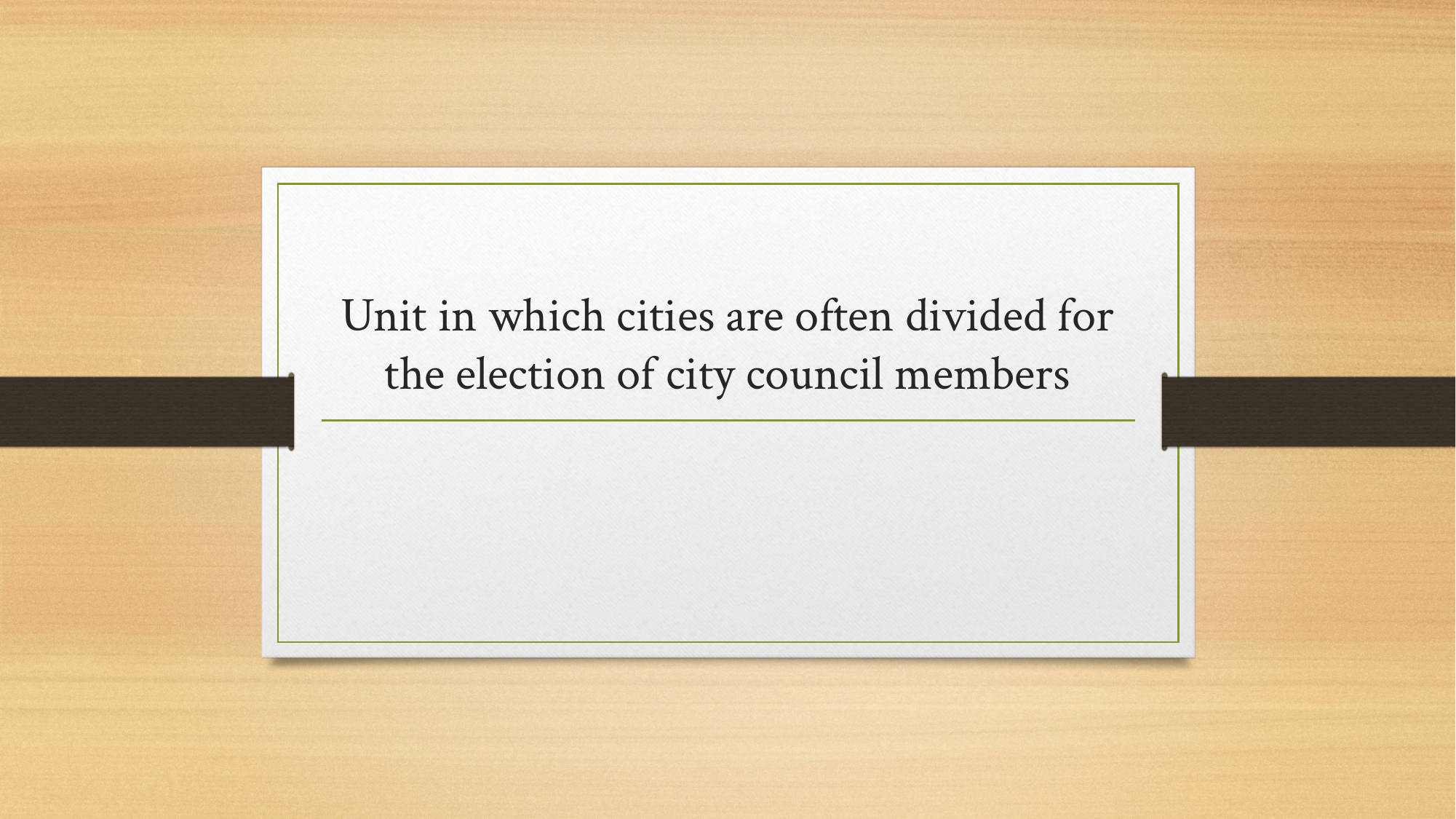

# Unit in which cities are often divided for the election of city council members